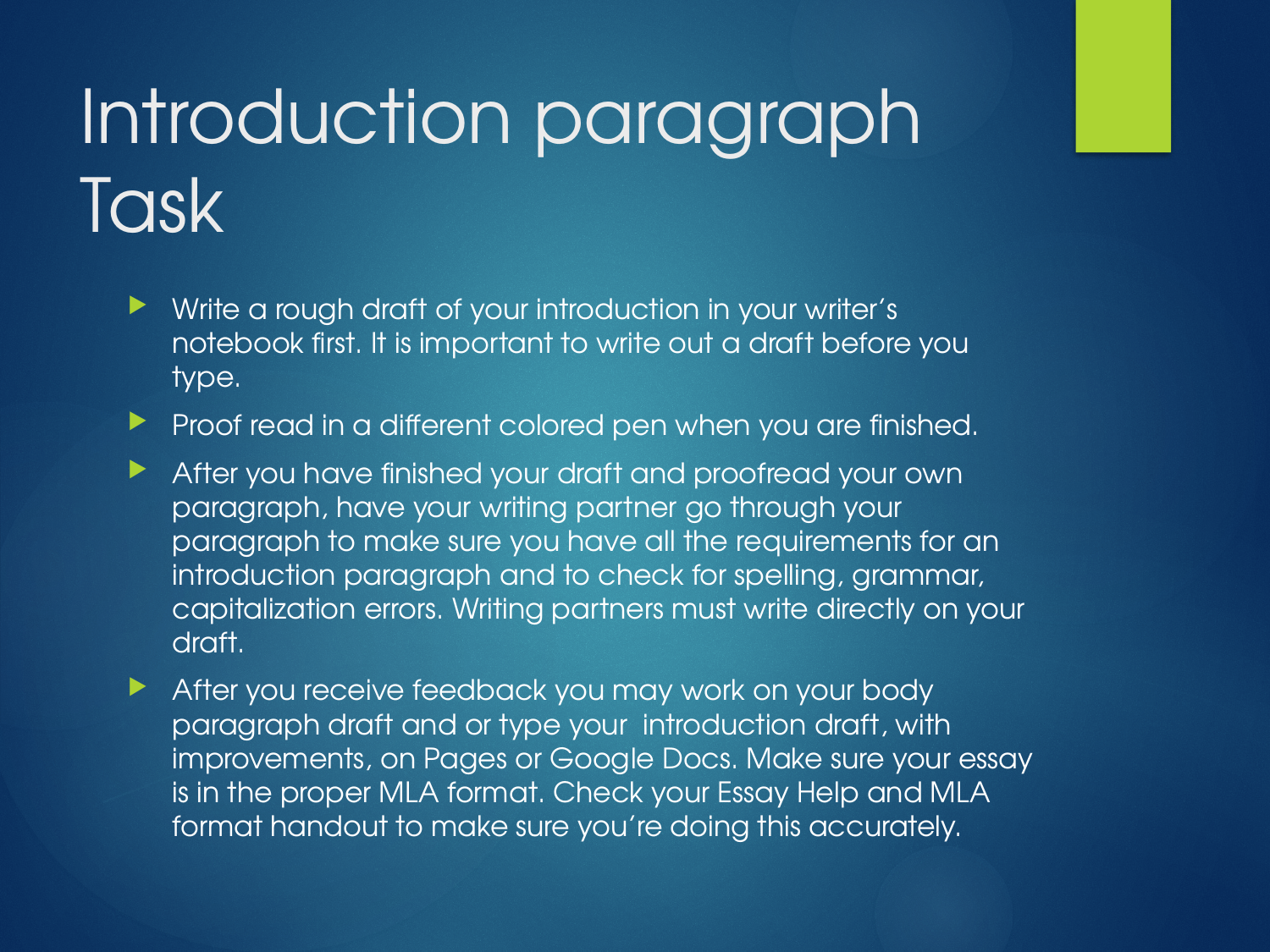

# Introduction paragraph Task
Write a rough draft of your introduction in your writer’s notebook first. It is important to write out a draft before you type.
Proof read in a different colored pen when you are finished.
After you have finished your draft and proofread your own paragraph, have your writing partner go through your paragraph to make sure you have all the requirements for an introduction paragraph and to check for spelling, grammar, capitalization errors. Writing partners must write directly on your draft.
After you receive feedback you may work on your body paragraph draft and or type your  introduction draft, with improvements, on Pages or Google Docs. Make sure your essay is in the proper MLA format. Check your Essay Help and MLA format handout to make sure you’re doing this accurately.